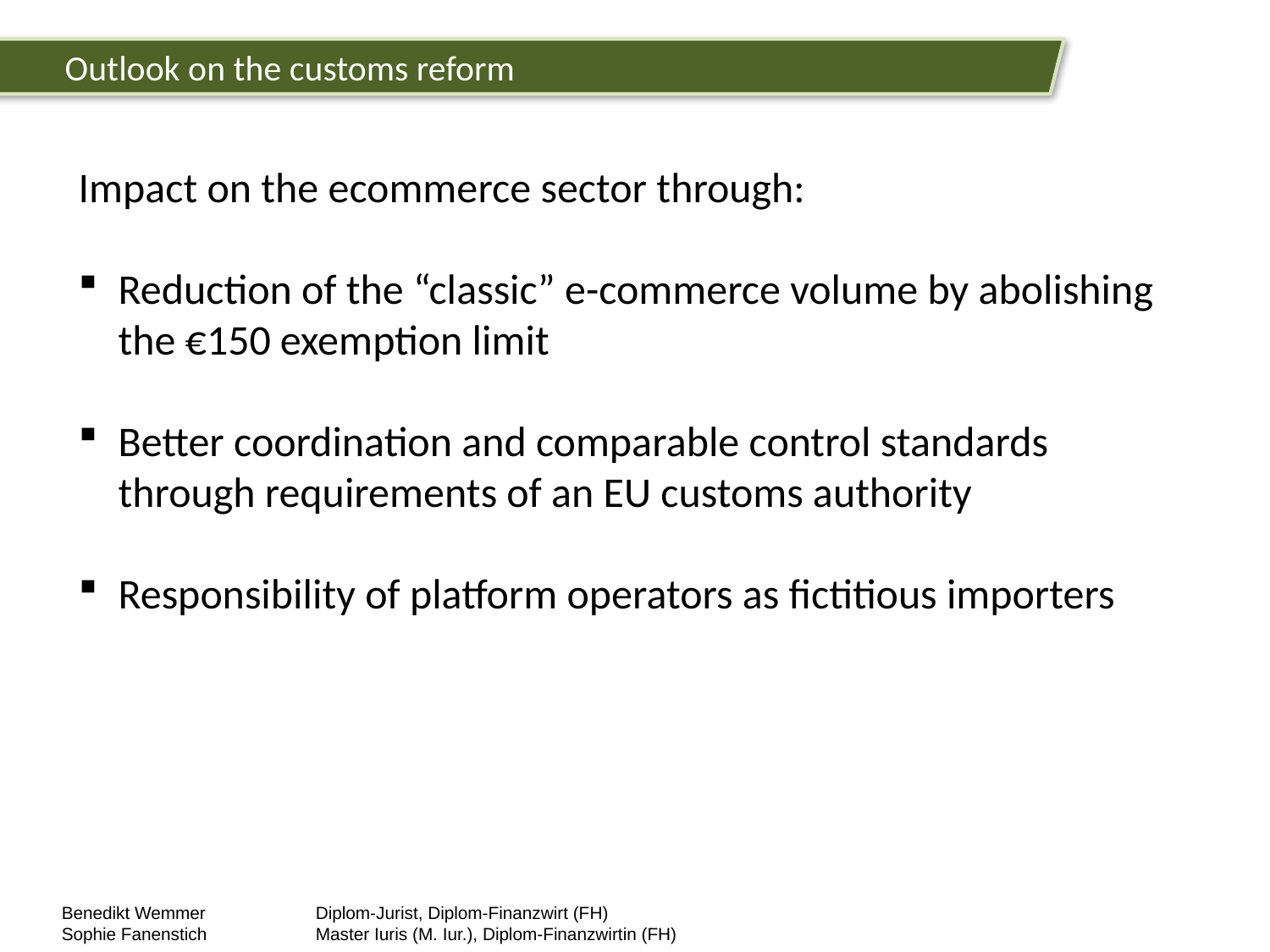

Outlook on the customs reform
Impact on the ecommerce sector through:

Reduction of the “classic” e-commerce volume by abolishing the €150 exemption limit

Better coordination and comparable control standards through requirements of an EU customs authority

Responsibility of platform operators as fictitious importers